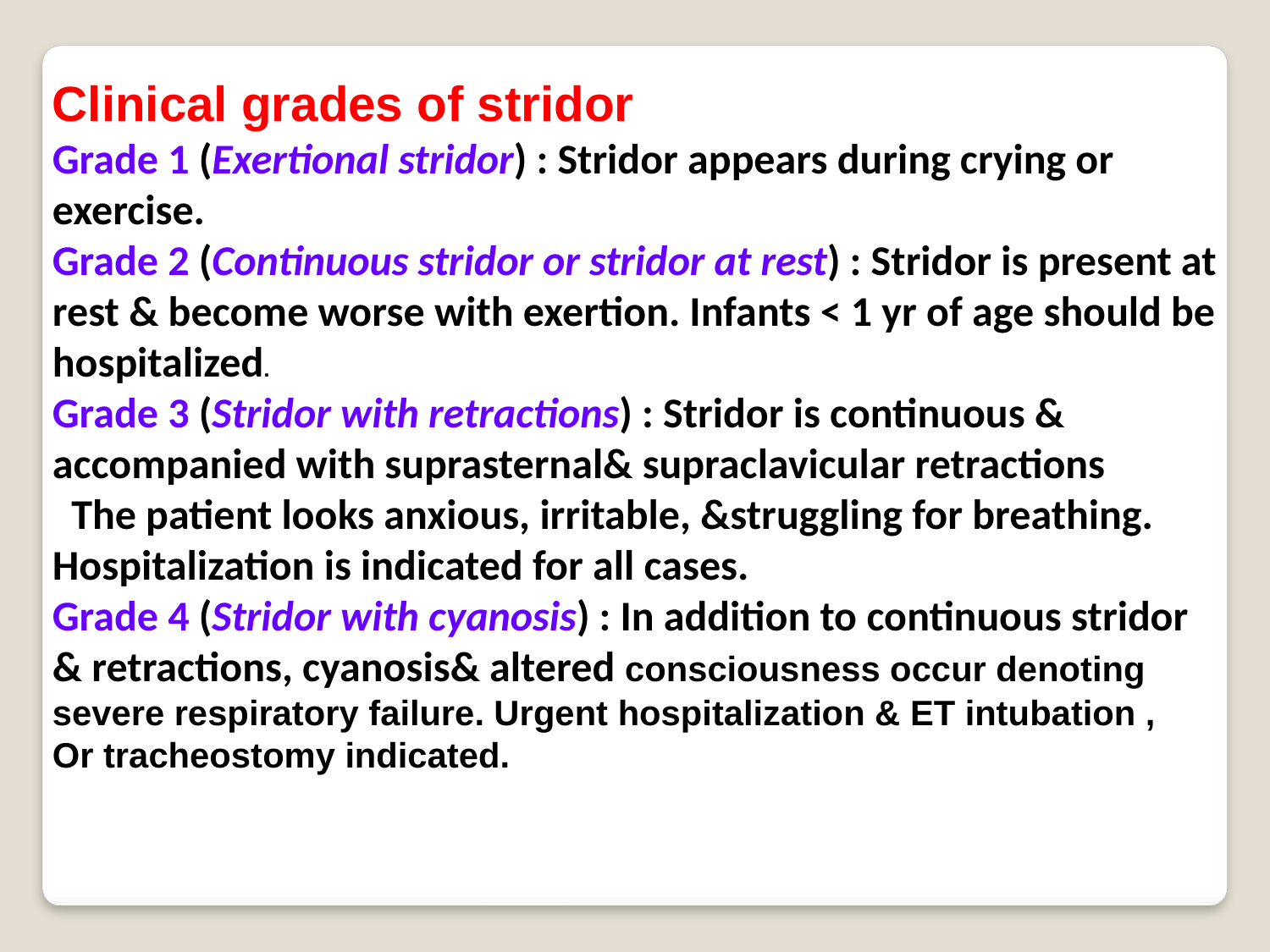

Clinical grades of stridor
Grade 1 (Exertional stridor) : Stridor appears during crying or exercise.
Grade 2 (Continuous stridor or stridor at rest) : Stridor is present at rest & become worse with exertion. Infants < 1 yr of age should be hospitalized.
Grade 3 (Stridor with retractions) : Stridor is continuous & accompanied with suprasternal& supraclavicular retractions
  The patient looks anxious, irritable, &struggling for breathing.
Hospitalization is indicated for all cases.
Grade 4 (Stridor with cyanosis) : In addition to continuous stridor & retractions, cyanosis& altered consciousness occur denoting severe respiratory failure. Urgent hospitalization & ET intubation ,
Or tracheostomy indicated.